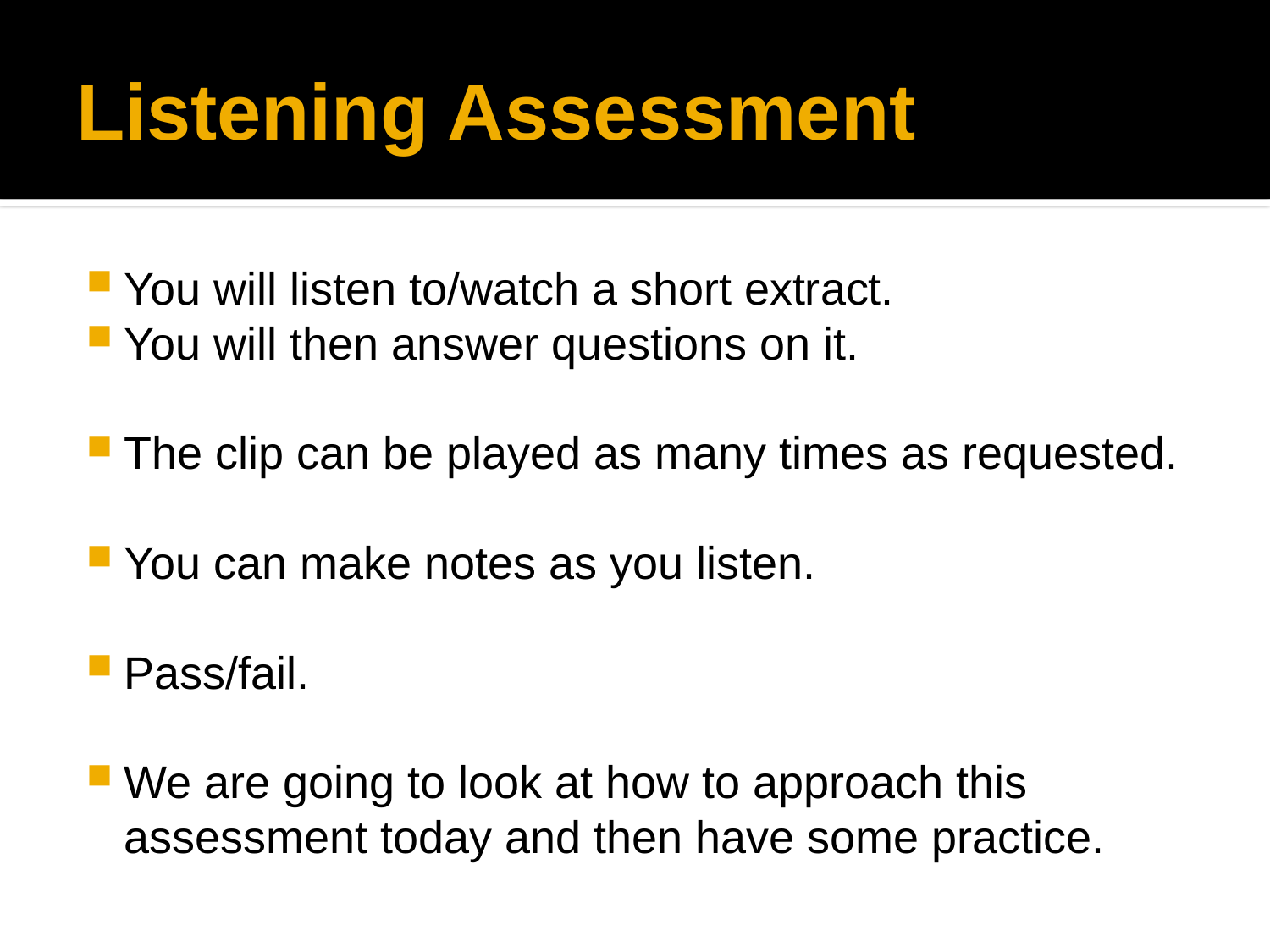

# Listening Assessment
You will listen to/watch a short extract.
You will then answer questions on it.

The clip can be played as many times as requested.

You can make notes as you listen.

Pass/fail.

We are going to look at how to approach this assessment today and then have some practice.